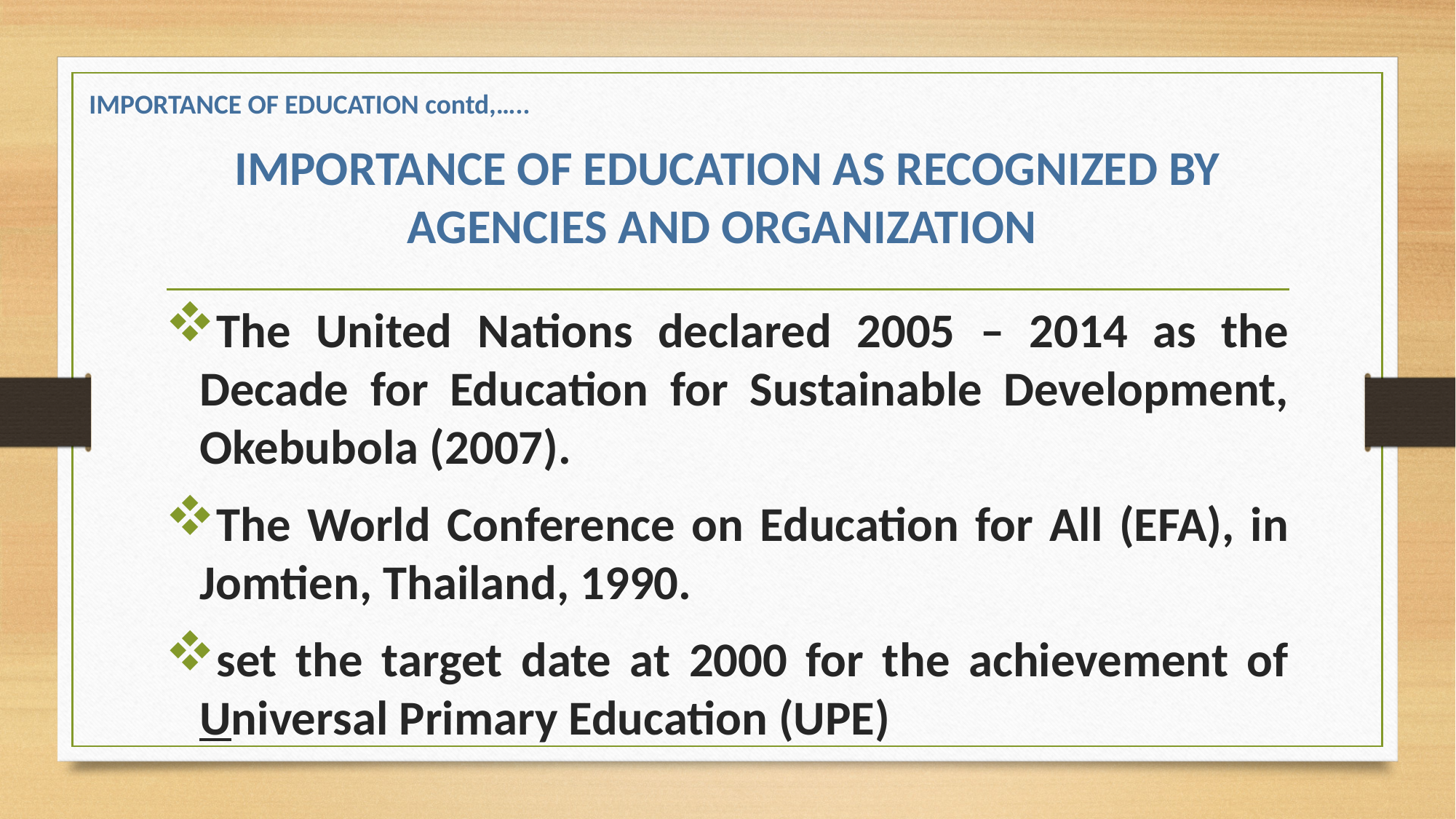

IMPORTANCE OF EDUCATION contd,…..
# IMPORTANCE OF EDUCATION AS RECOGNIZED BY AGENCIES AND ORGANIZATION
The United Nations declared 2005 – 2014 as the Decade for Education for Sustainable Development, Okebubola (2007).
The World Conference on Education for All (EFA), in Jomtien, Thailand, 1990.
set the target date at 2000 for the achievement of Universal Primary Education (UPE)